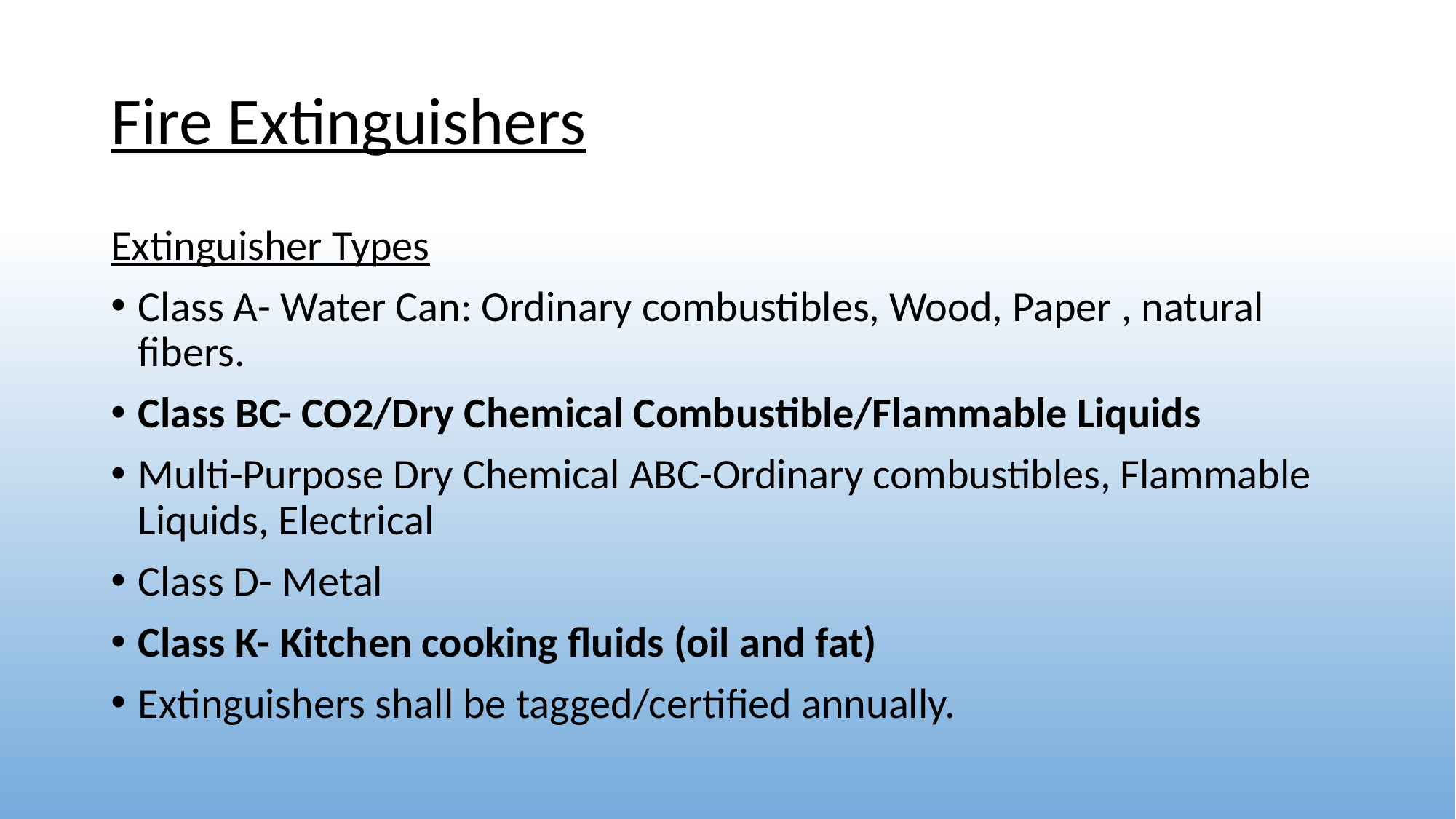

# Fire Extinguishers
Extinguisher Types
Class A- Water Can: Ordinary combustibles, Wood, Paper , natural fibers.
Class BC- CO2/Dry Chemical Combustible/Flammable Liquids
Multi-Purpose Dry Chemical ABC-Ordinary combustibles, Flammable Liquids, Electrical
Class D- Metal
Class K- Kitchen cooking fluids (oil and fat)
Extinguishers shall be tagged/certified annually.